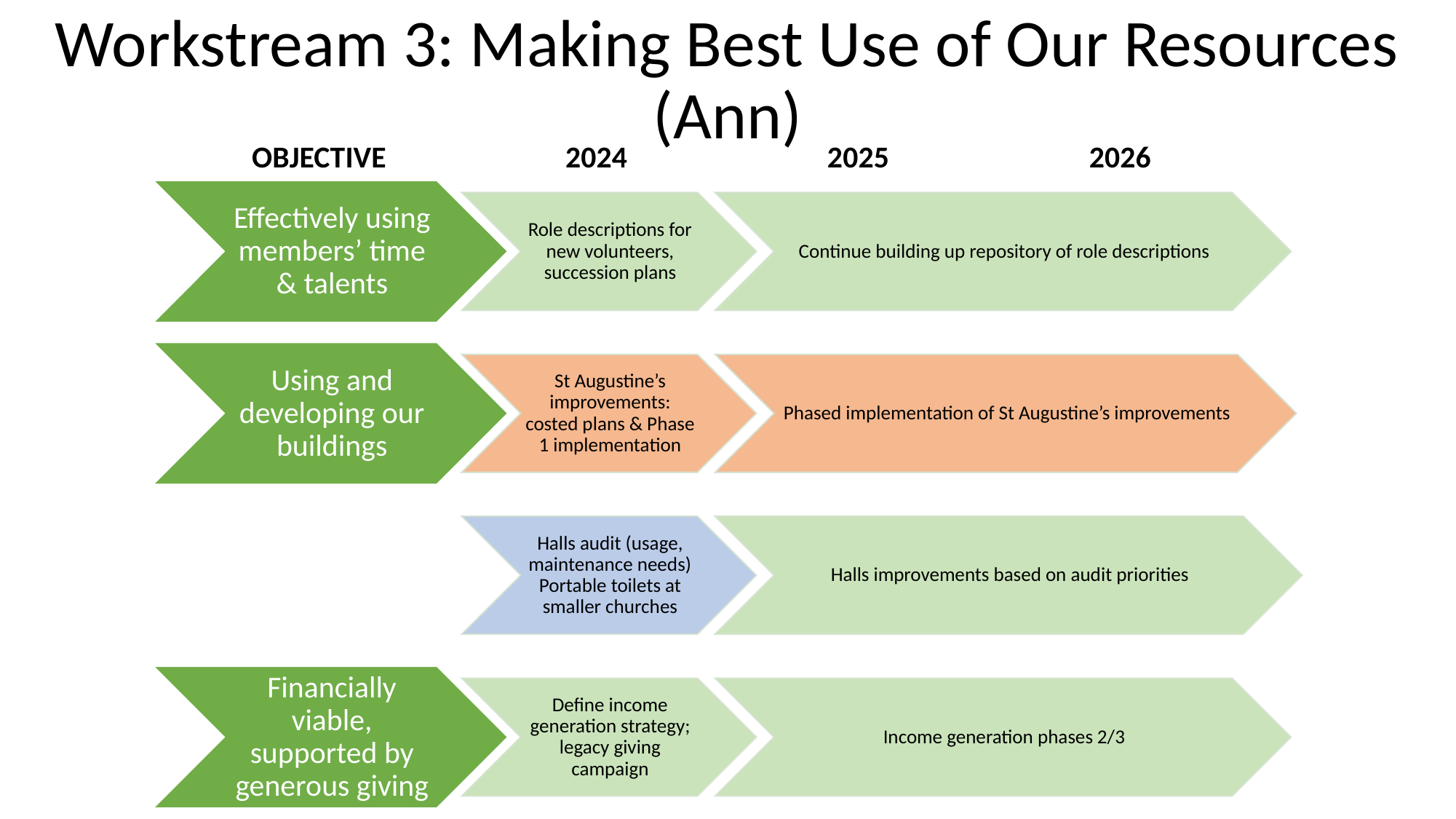

# Workstream 3: Making Best Use of Our Resources (Ann)
                                       OBJECTIVE                          2024                             2025                             2026
Effectively using members’ time & talents
Role descriptions for new volunteers, succession plans
Continue building up repository of role descriptions
Using and developing our buildings
St Augustine’s improvements: costed plans & Phase 1 implementation
Phased implementation of St Augustine’s improvements

Halls audit (usage, maintenance needs)
Portable toilets at smaller churches
Halls improvements based on audit priorities
Financially viable, supported by generous giving
Define income generation strategy; legacy giving campaign
Income generation phases 2/3